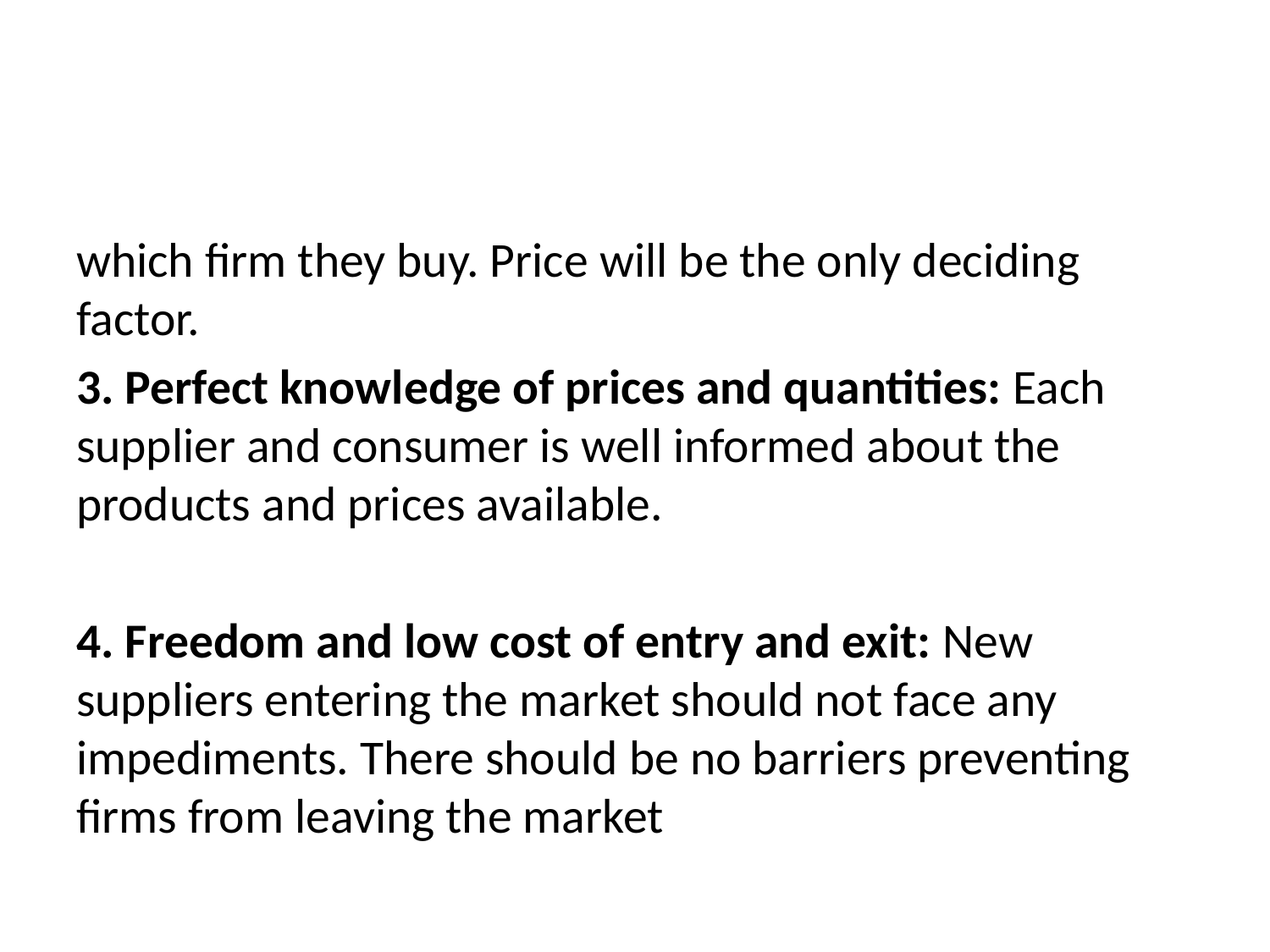

#
which firm they buy. Price will be the only deciding factor.
3. Perfect knowledge of prices and quantities: Each supplier and consumer is well informed about the products and prices available.

4. Freedom and low cost of entry and exit: New suppliers entering the market should not face any impediments. There should be no barriers preventing firms from leaving the market